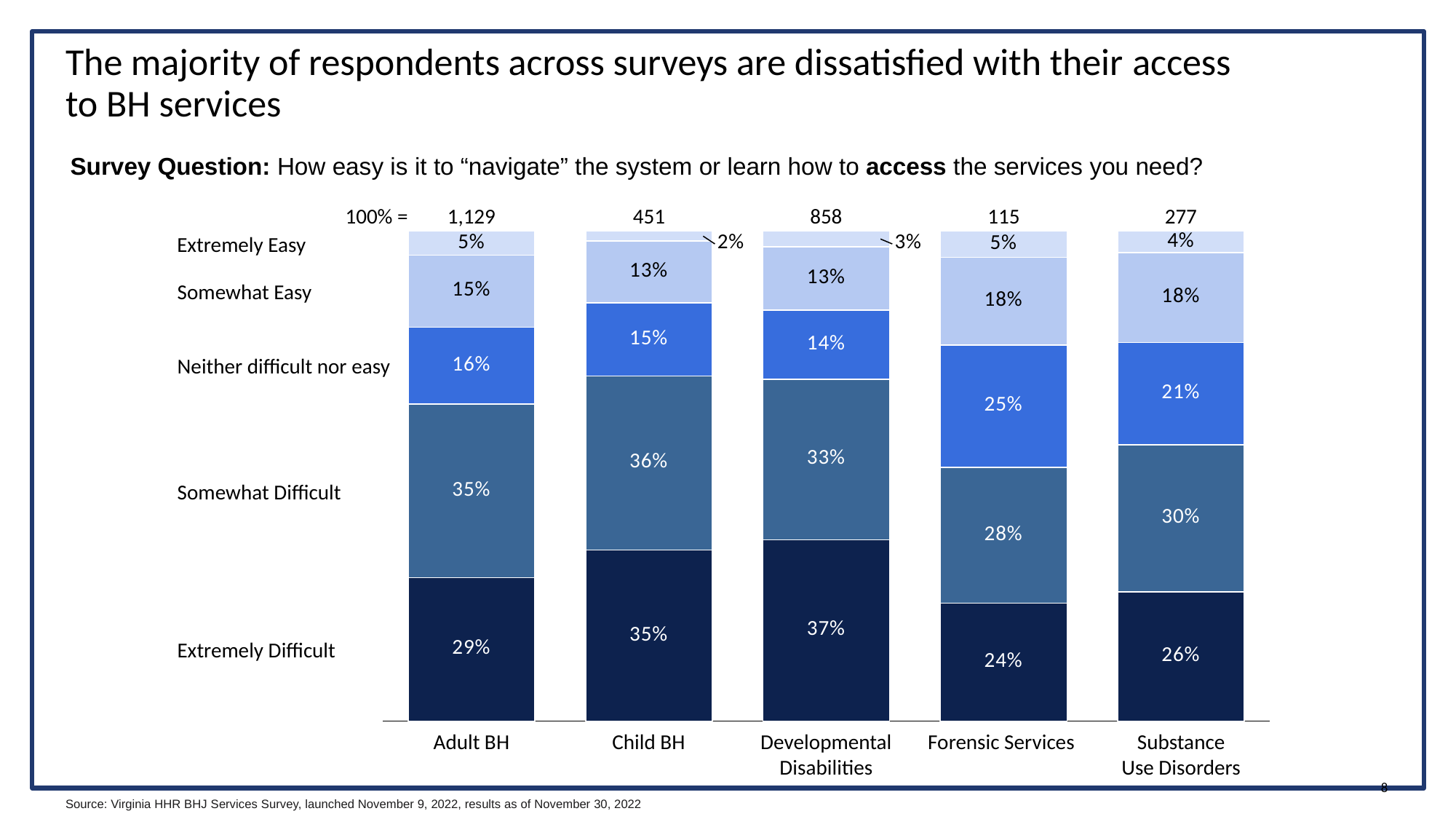

# The majority of respondents across surveys are dissatisfied with their access to BH services
Survey Question: How easy is it to “navigate” the system or learn how to access the services you need?
100% =
1,129
451
858
115
277

### Chart

| Category |  |  |  |  |  |
|---|---|---|---|---|---|
Extremely Easy
Somewhat Easy
Neither difficult nor easy
Somewhat Difficult
Extremely Difficult
Adult BH
Child BH
Developmental Disabilities
Substance Use Disorders
Forensic Services
Source: Virginia HHR BHJ Services Survey, launched November 9, 2022, results as of November 30, 2022